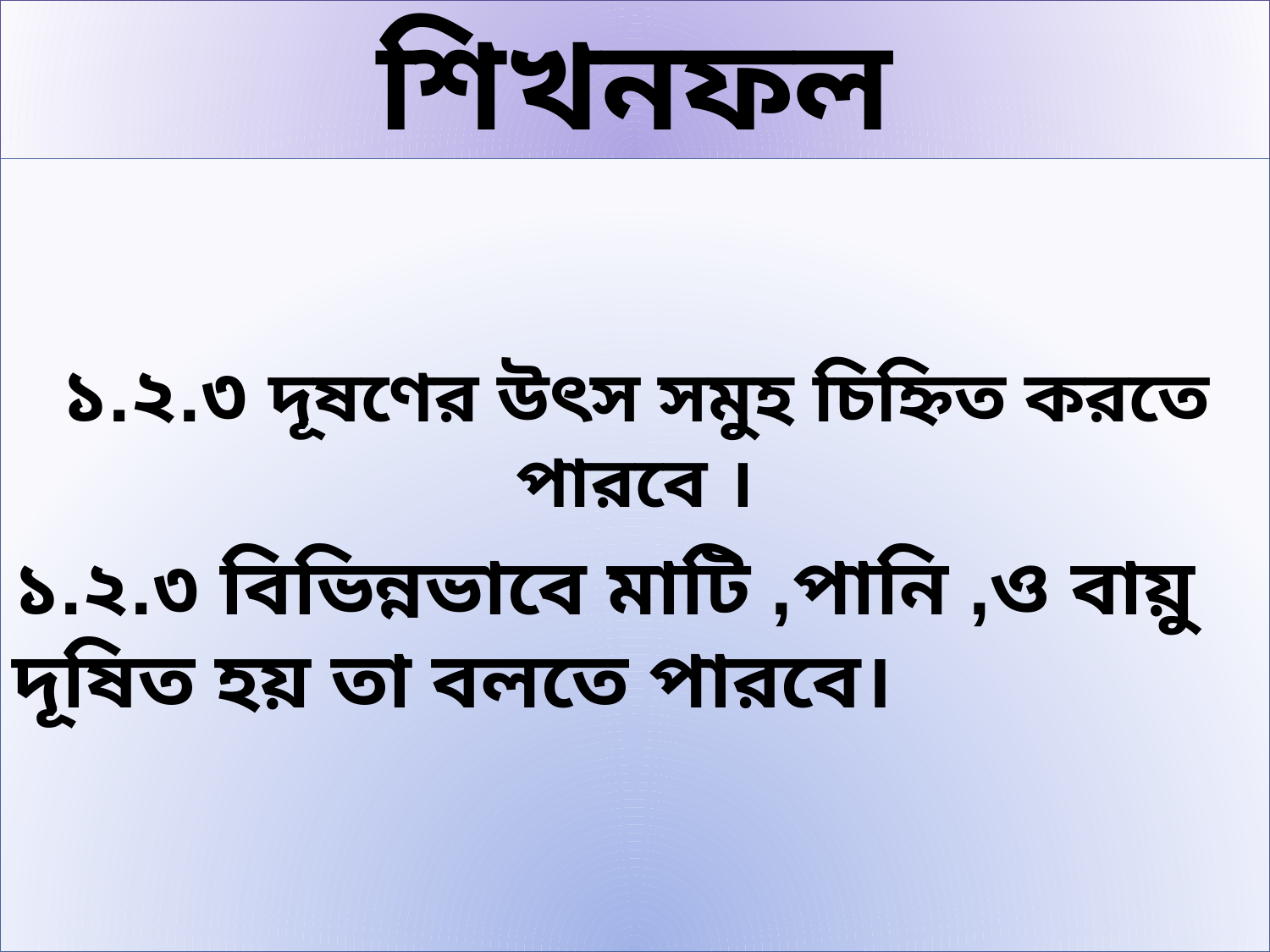

# শিখনফল

১.২.৩ দূষণের উৎস সমুহ চিহ্নিত করতে পারবে ।
১.২.৩ বিভিন্নভাবে মাটি ,পানি ,ও বায়ু দূষিত হয় তা বলতে পারবে।